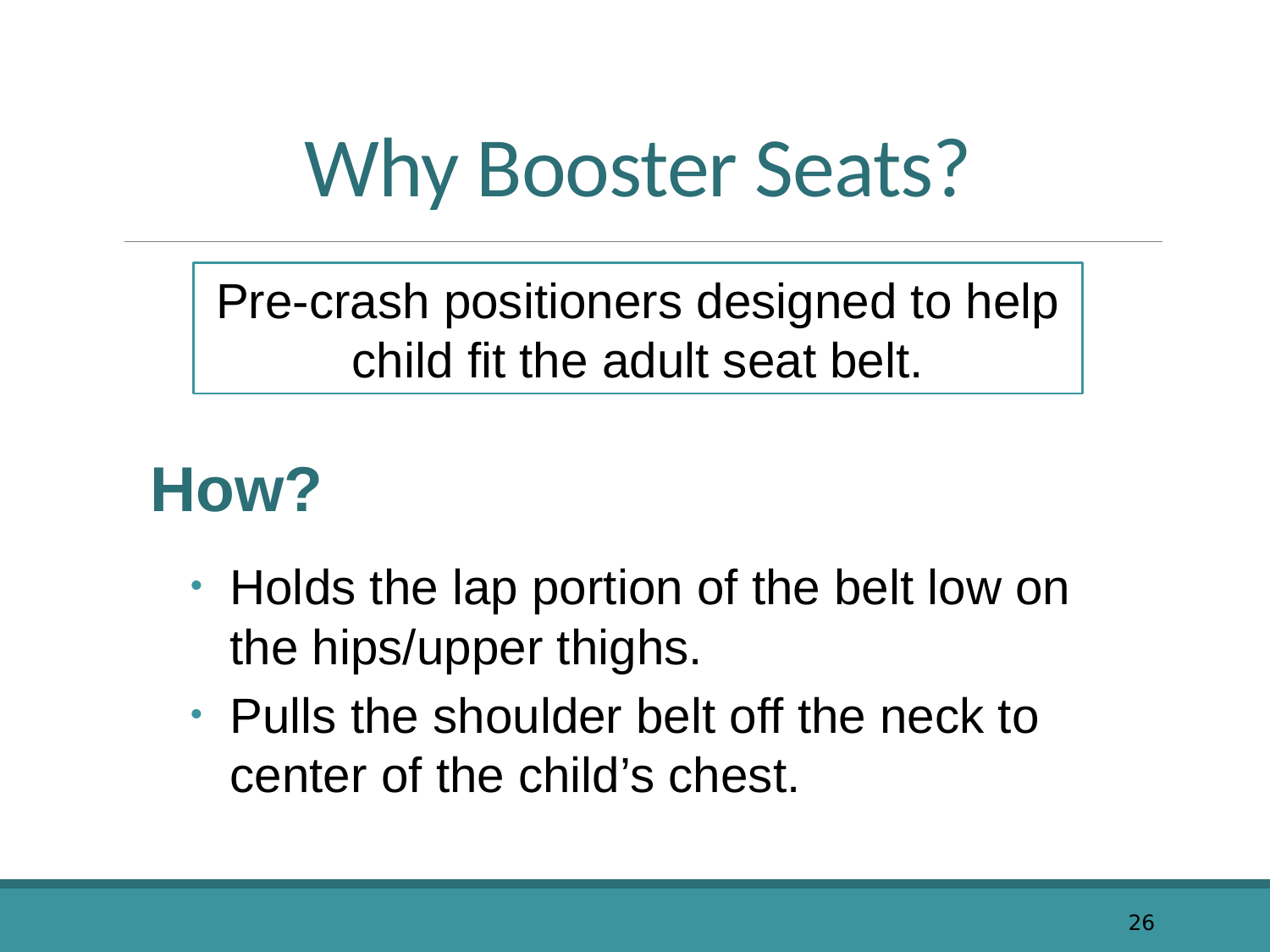

# Why Booster Seats?
Pre-crash positioners designed to help child fit the adult seat belt.
How?

Holds the lap portion of the belt low on the hips/upper thighs.
Pulls the shoulder belt off the neck to center of the child’s chest.
26